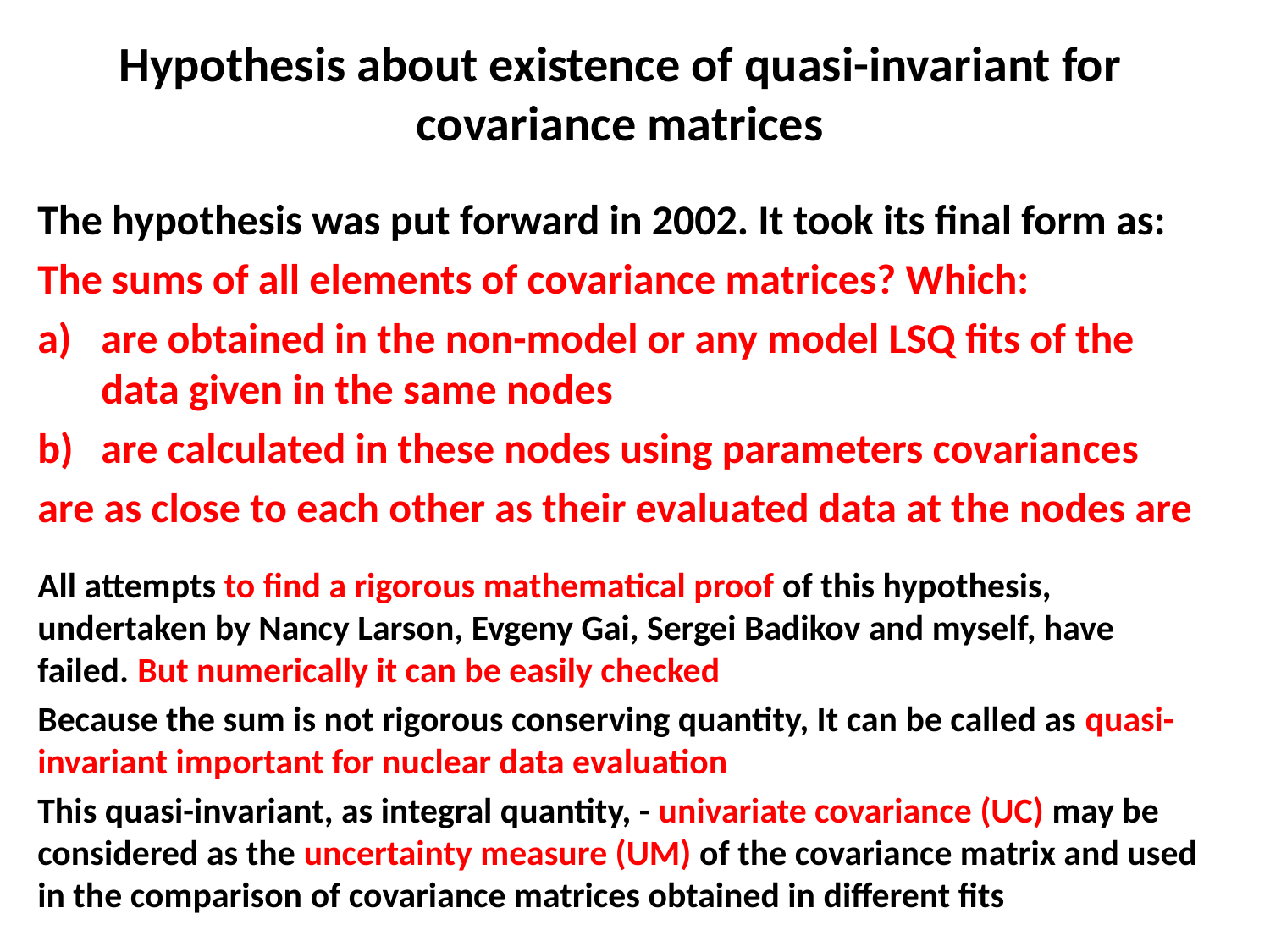

Hypothesis about existence of quasi-invariant for covariance matrices
The hypothesis was put forward in 2002. It took its final form as:
The sums of all elements of covariance matrices? Which:
are obtained in the non-model or any model LSQ fits of the data given in the same nodes
are calculated in these nodes using parameters covariances
are as close to each other as their evaluated data at the nodes are

All attempts to find a rigorous mathematical proof of this hypothesis, undertaken by Nancy Larson, Evgeny Gai, Sergei Badikov and myself, have failed. But numerically it can be easily checked
Because the sum is not rigorous conserving quantity, It can be called as quasi-invariant important for nuclear data evaluation
This quasi-invariant, as integral quantity, - univariate covariance (UC) may be considered as the uncertainty measure (UM) of the covariance matrix and used in the comparison of covariance matrices obtained in different fits